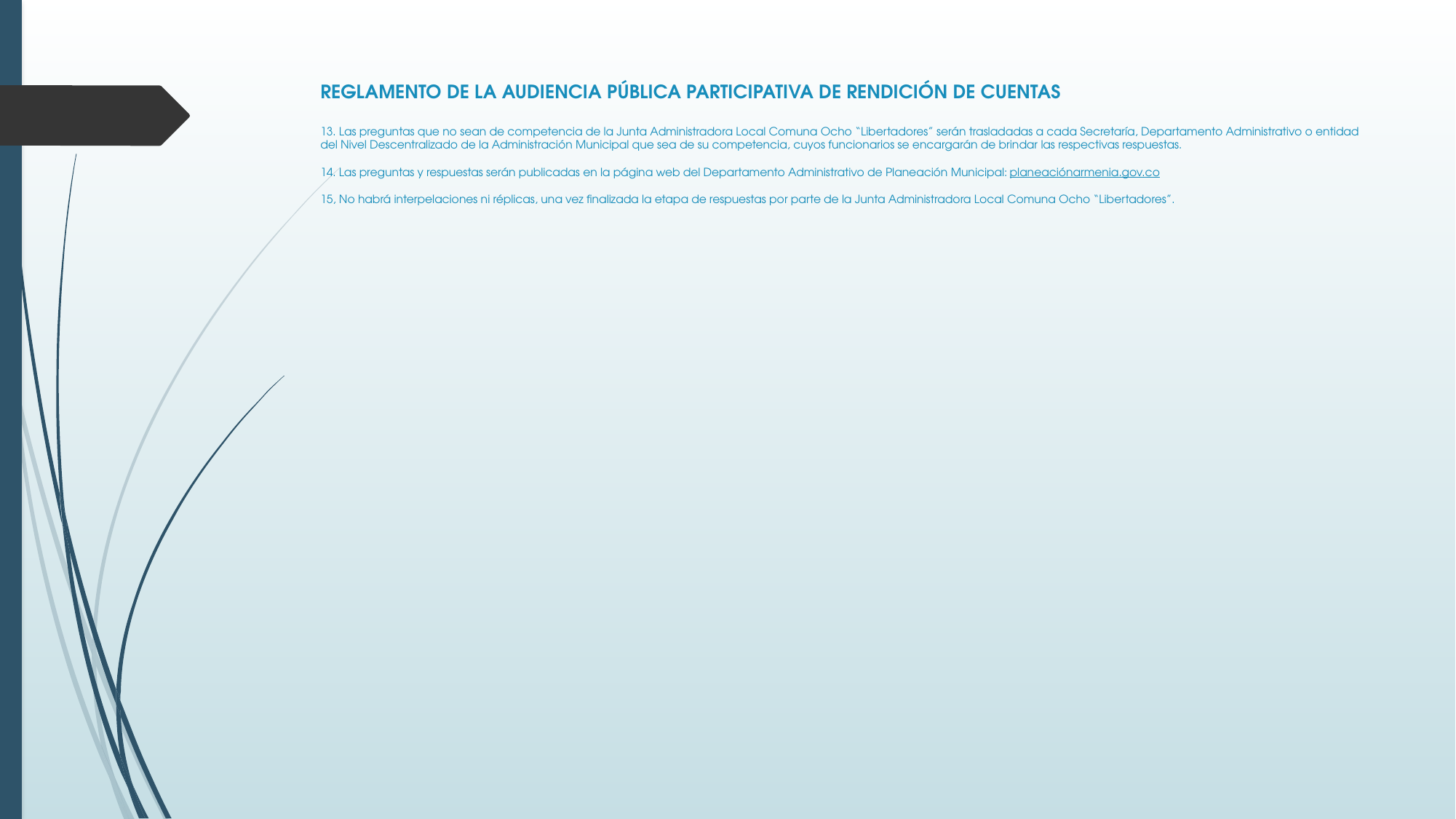

# REGLAMENTO DE LA AUDIENCIA PÚBLICA PARTICIPATIVA DE RENDICIÓN DE CUENTAS 13. Las preguntas que no sean de competencia de la Junta Administradora Local Comuna Ocho “Libertadores” serán trasladadas a cada Secretaría, Departamento Administrativo o entidad del Nivel Descentralizado de la Administración Municipal que sea de su competencia, cuyos funcionarios se encargarán de brindar las respectivas respuestas.   14. Las preguntas y respuestas serán publicadas en la página web del Departamento Administrativo de Planeación Municipal: planeaciónarmenia.gov.co   15, No habrá interpelaciones ni réplicas, una vez finalizada la etapa de respuestas por parte de la Junta Administradora Local Comuna Ocho “Libertadores”.